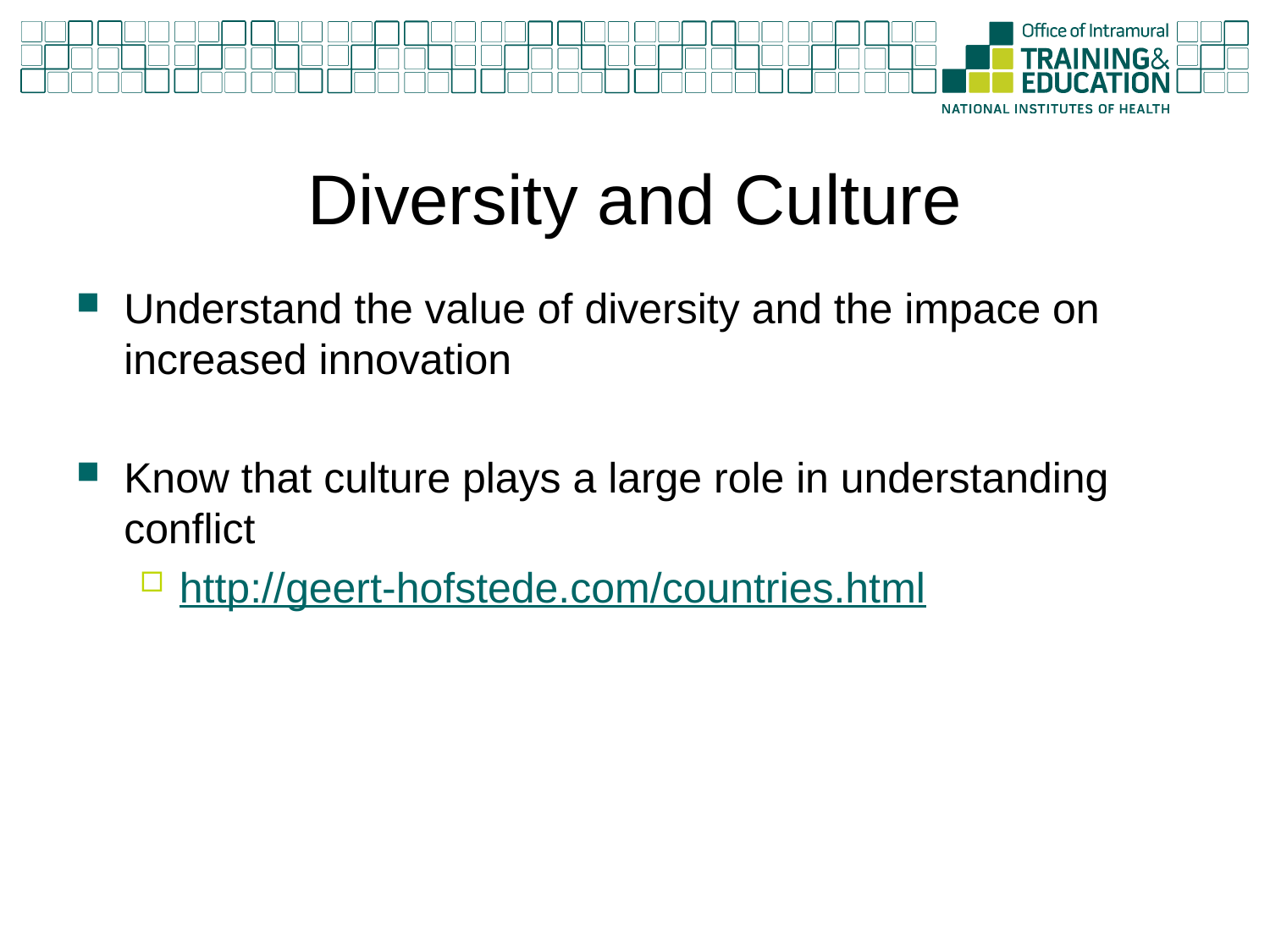

# Diversity and Culture
Understand the value of diversity and the impace on increased innovation

Know that culture plays a large role in understanding conflict
http://geert-hofstede.com/countries.html